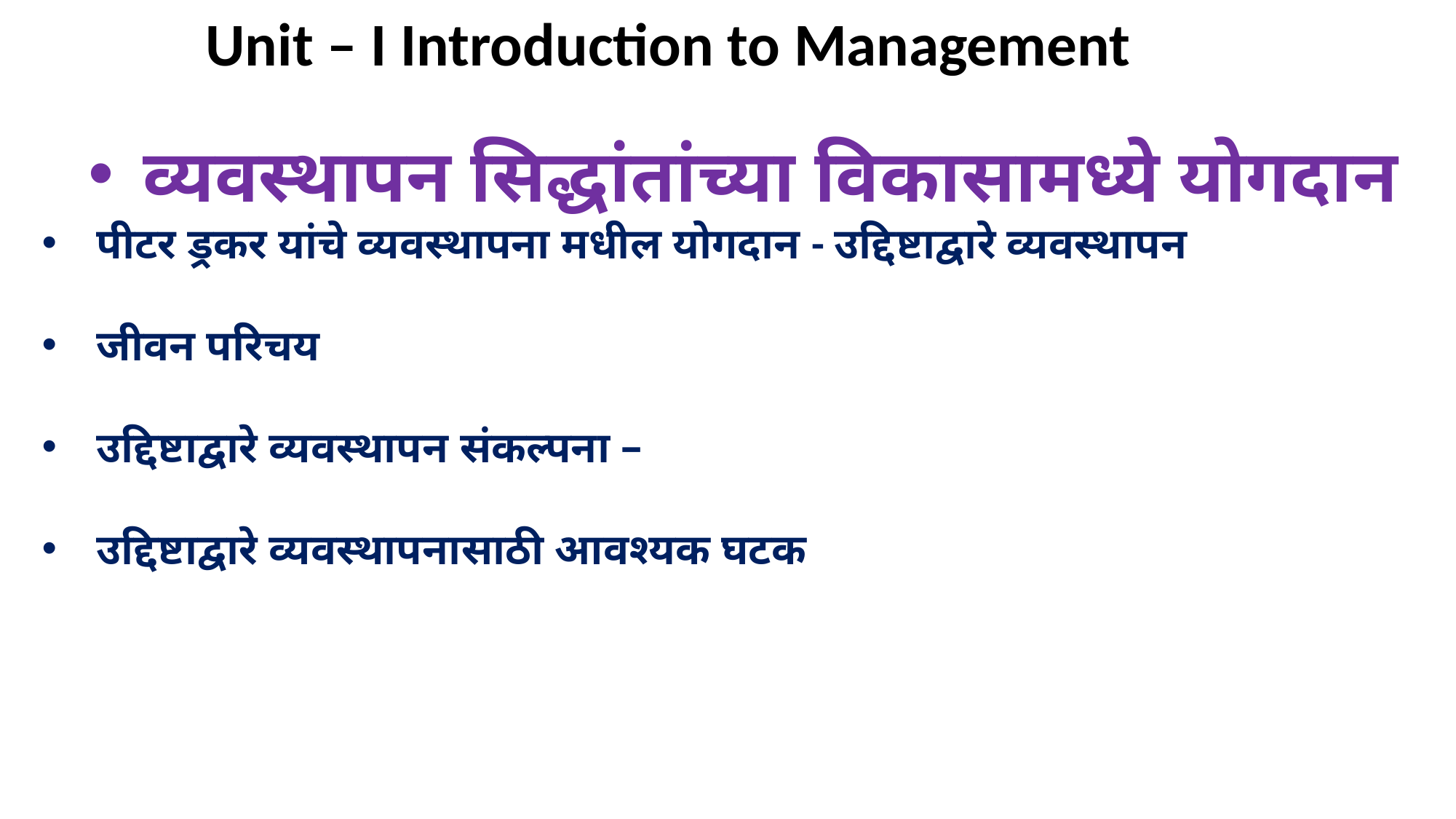

Unit – I Introduction to Management

व्यवस्थापन सिद्धांतांच्या विकासामध्ये योगदान
पीटर ड्रकर यांचे व्यवस्थापना मधील योगदान - उद्दिष्टाद्वारे व्यवस्थापन

जीवन परिचय

उद्दिष्टाद्वारे व्यवस्थापन संकल्पना –

उद्दिष्टाद्वारे व्यवस्थापनासाठी आवश्यक घटक